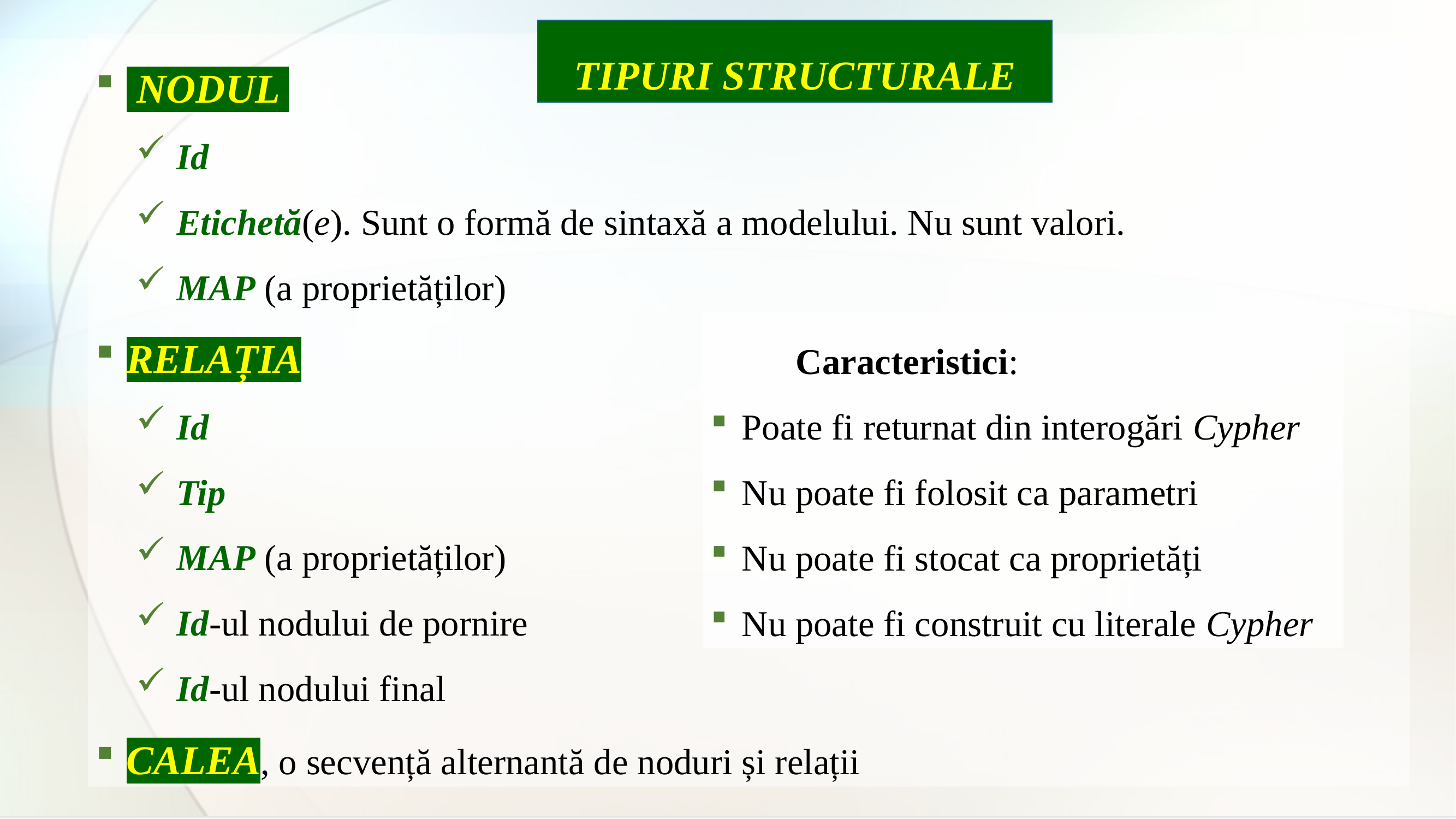

TIPURI STRUCTURALE
 NODUL
Id
Etichetă(e). Sunt o formă de sintaxă a modelului. Nu sunt valori.
MAP (a proprietăților)
RELAȚIA
Id
Tip
MAP (a proprietăților)
Id-ul nodului de pornire
Id-ul nodului final
CALEA, o secvență alternantă de noduri și relații
        Caracteristici:
Poate fi returnat din interogări Cypher
Nu poate fi folosit ca parametri
Nu poate fi stocat ca proprietăți
Nu poate fi construit cu literale Cypher